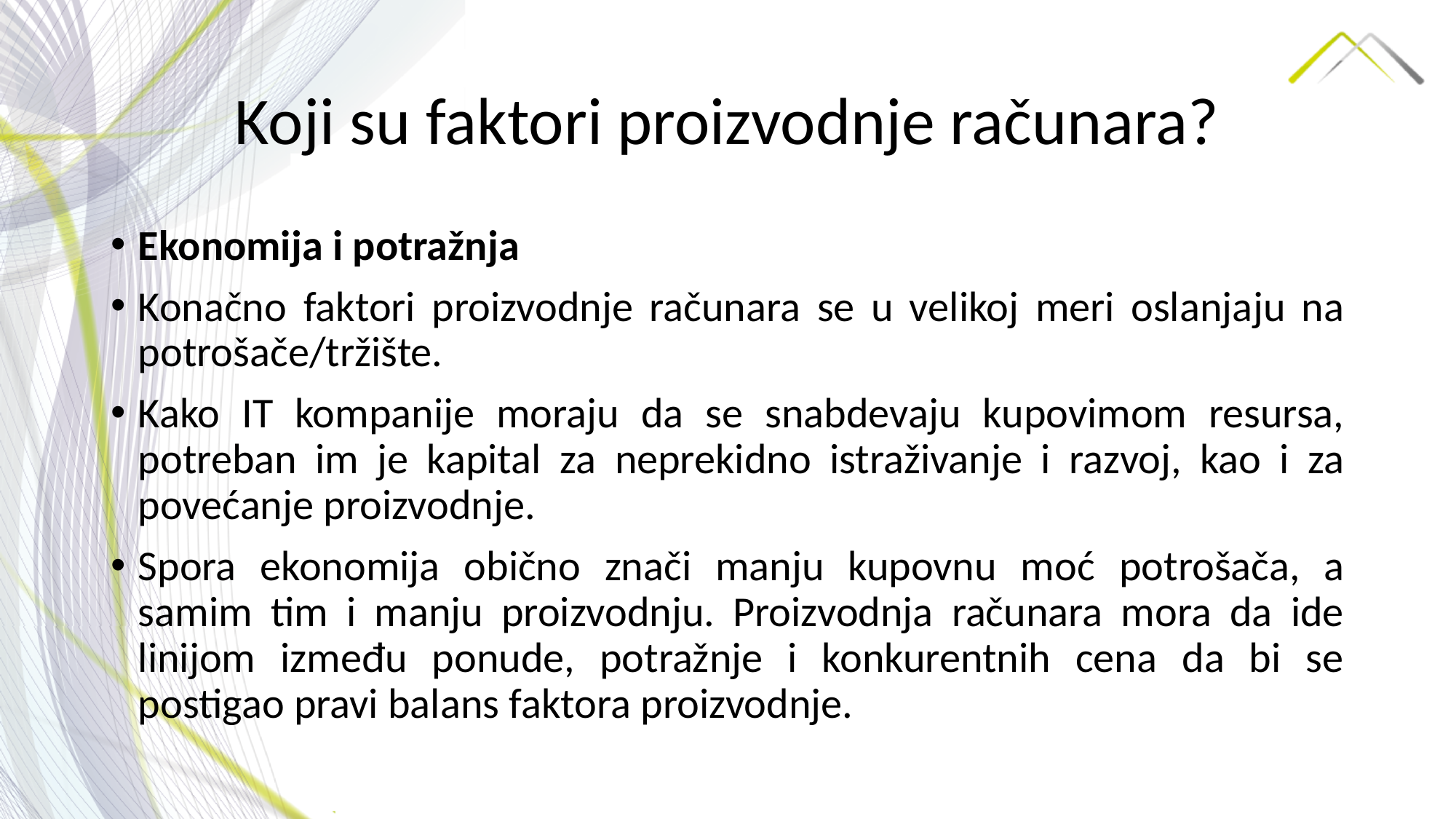

# Koji su faktori proizvodnje računara?
Ekonomija i potražnja
Konačno faktori proizvodnje računara se u velikoj meri oslanjaju na potrošače/tržište.
Kako IT kompanije moraju da se snabdevaju kupovimom resursa, potreban im je kapital za neprekidno istraživanje i razvoj, kao i za povećanje proizvodnje.
Spora ekonomija obično znači manju kupovnu moć potrošača, a samim tim i manju proizvodnju. Proizvodnja računara mora da ide linijom između ponude, potražnje i konkurentnih cena da bi se postigao pravi balans faktora proizvodnje.